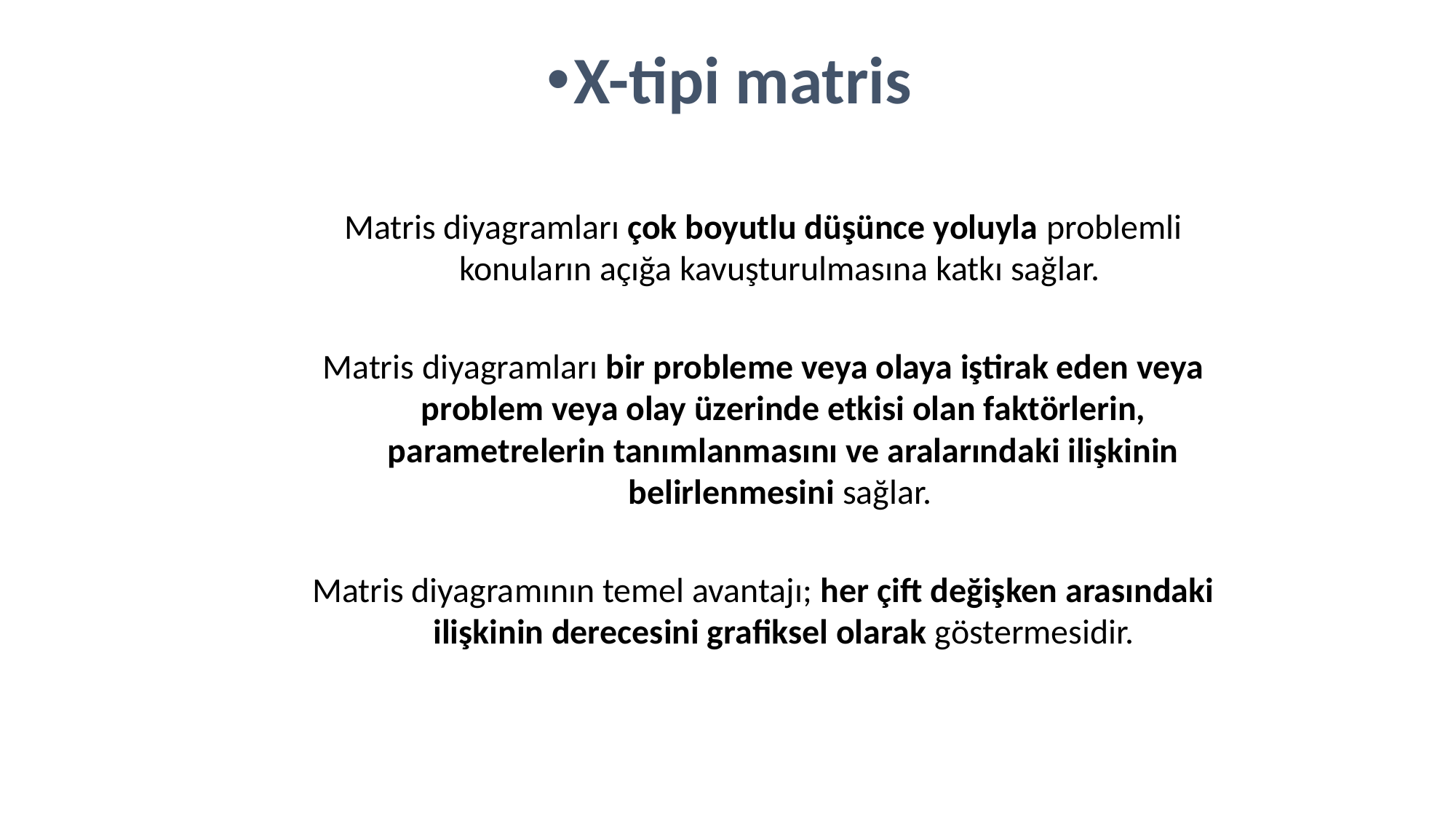

X-tipi matris
Matris diyagramları çok boyutlu düşünce yoluyla problemli konuların açığa kavuşturulmasına katkı sağlar.

Matris diyagramları bir probleme veya olaya iştirak eden veya problem veya olay üzerinde etkisi olan faktörlerin, parametrelerin tanımlanmasını ve aralarındaki ilişkinin belirlenmesini sağlar.

Matris diyagramının temel avantajı; her çift değişken arasındaki ilişkinin derecesini grafiksel olarak göstermesidir.